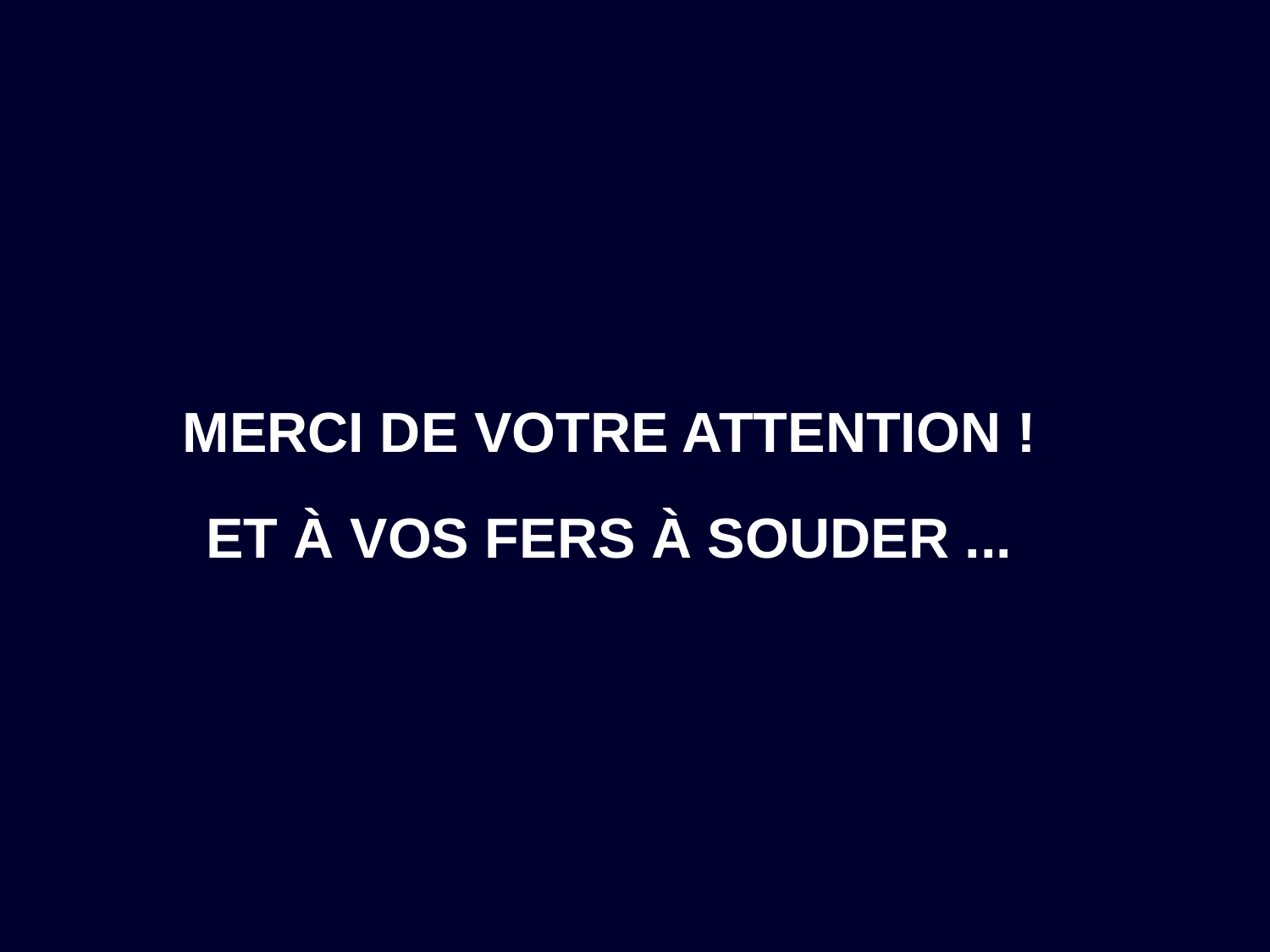

MERCI DE VOTRE ATTENTION !
ET À VOS FERS À SOUDER ...